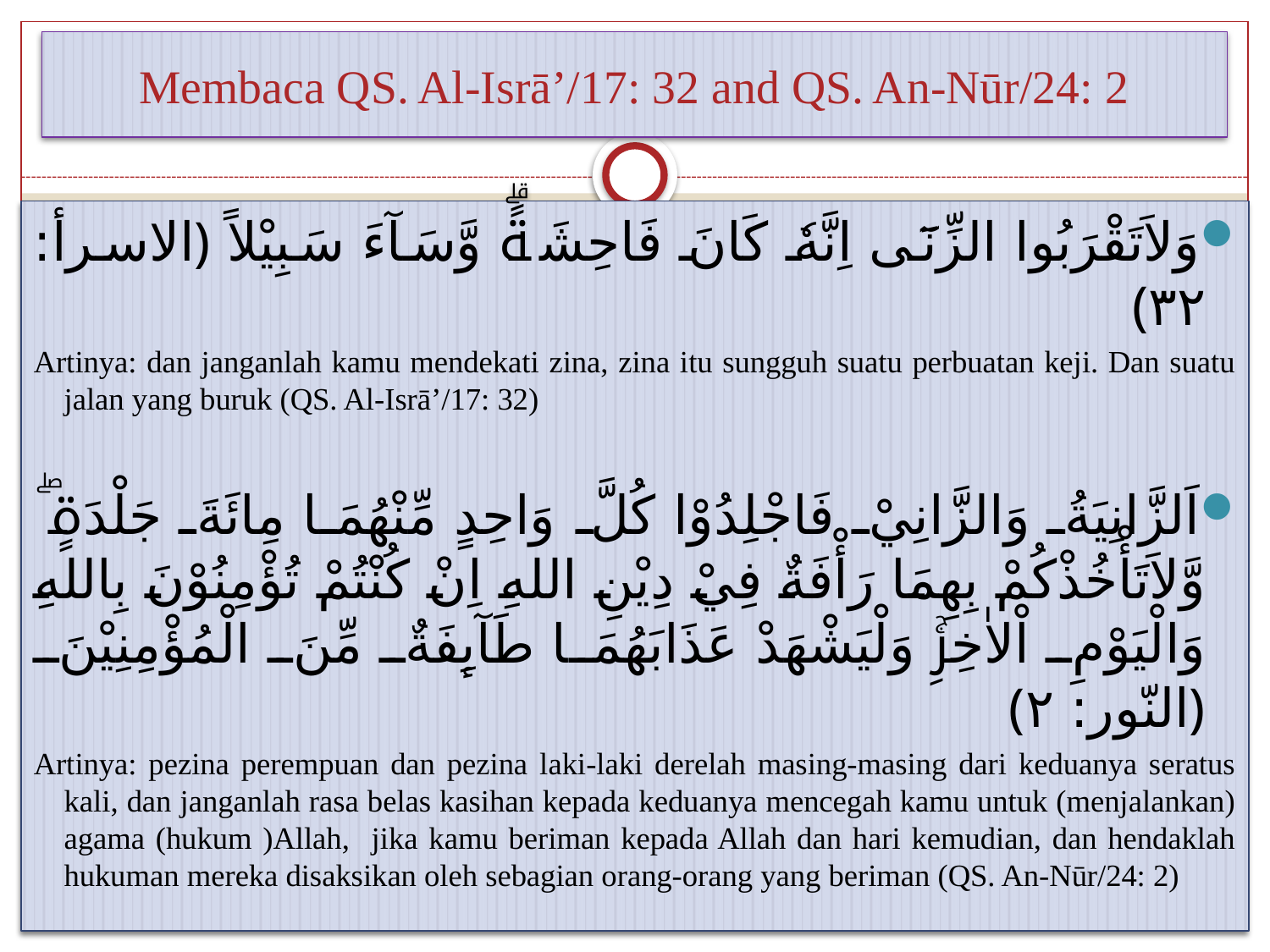

# Membaca QS. Al-Isrā’/17: 32 and QS. An-Nūr/24: 2
وَلاَتَقْرَبُوا الزِّنَٓى اِنَّهٗ كَانَ فَاحِشَةًۗ وَّسَآءَ سَبِيْلاً ﴿الاسرأ: ٣٢﴾
Artinya: dan janganlah kamu mendekati zina, zina itu sungguh suatu perbuatan keji. Dan suatu jalan yang buruk (QS. Al-Isrā’/17: 32)

اَلزَّانِيَةُ وَالزَّانِيْ فَاجْلِدُوْا كُلَّ وَاحِدٍ مِّنْهُمَا مِائَةَ جَلْدَةٍۖ وَّلاَتَأْخُذْكُمْ بِهِمَا رَأْفَةٌ فِيْ دِيْنِ اللهِ اِنْ كُنْتُمْ تُؤْمِنُوْنَ بِاللهِ وَالْيَوْمِ اْلاٰخِرِۚ وَلْيَشْهَدْ عَذَابَهُمَا طَآىِٕفَةٌ مِّنَ الْمُؤْمِنِيْنَ ﴿النّور: ۲﴾
Artinya: pezina perempuan dan pezina laki-laki derelah masing-masing dari keduanya seratus kali, dan janganlah rasa belas kasihan kepada keduanya mencegah kamu untuk (menjalankan) agama (hukum )Allah,  jika kamu beriman kepada Allah dan hari kemudian, dan hendaklah hukuman mereka disaksikan oleh sebagian orang-orang yang beriman (QS. An-Nūr/24: 2)